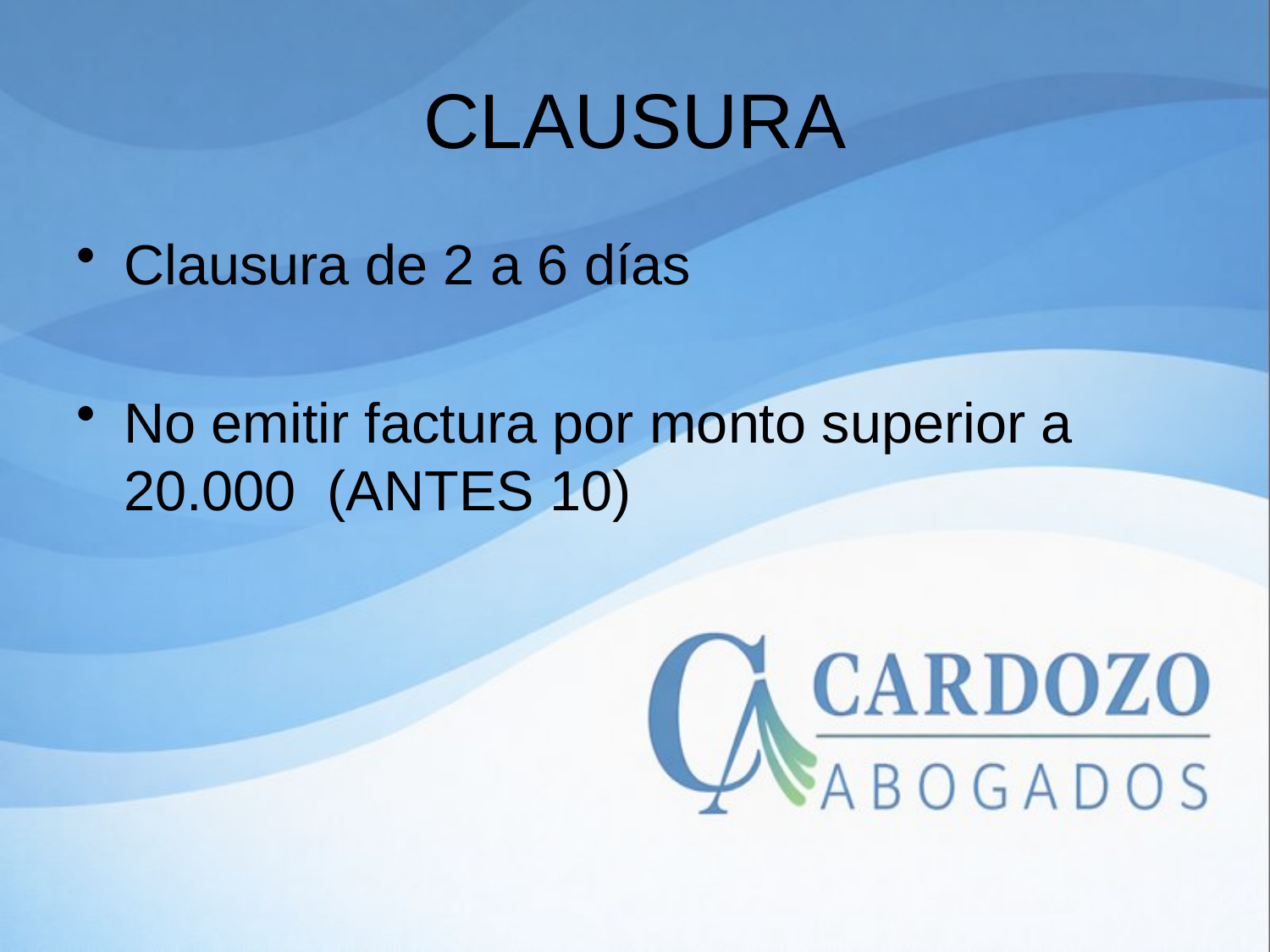

# CLAUSURA
Clausura de 2 a 6 días

No emitir factura por monto superior a 20.000  (ANTES 10)